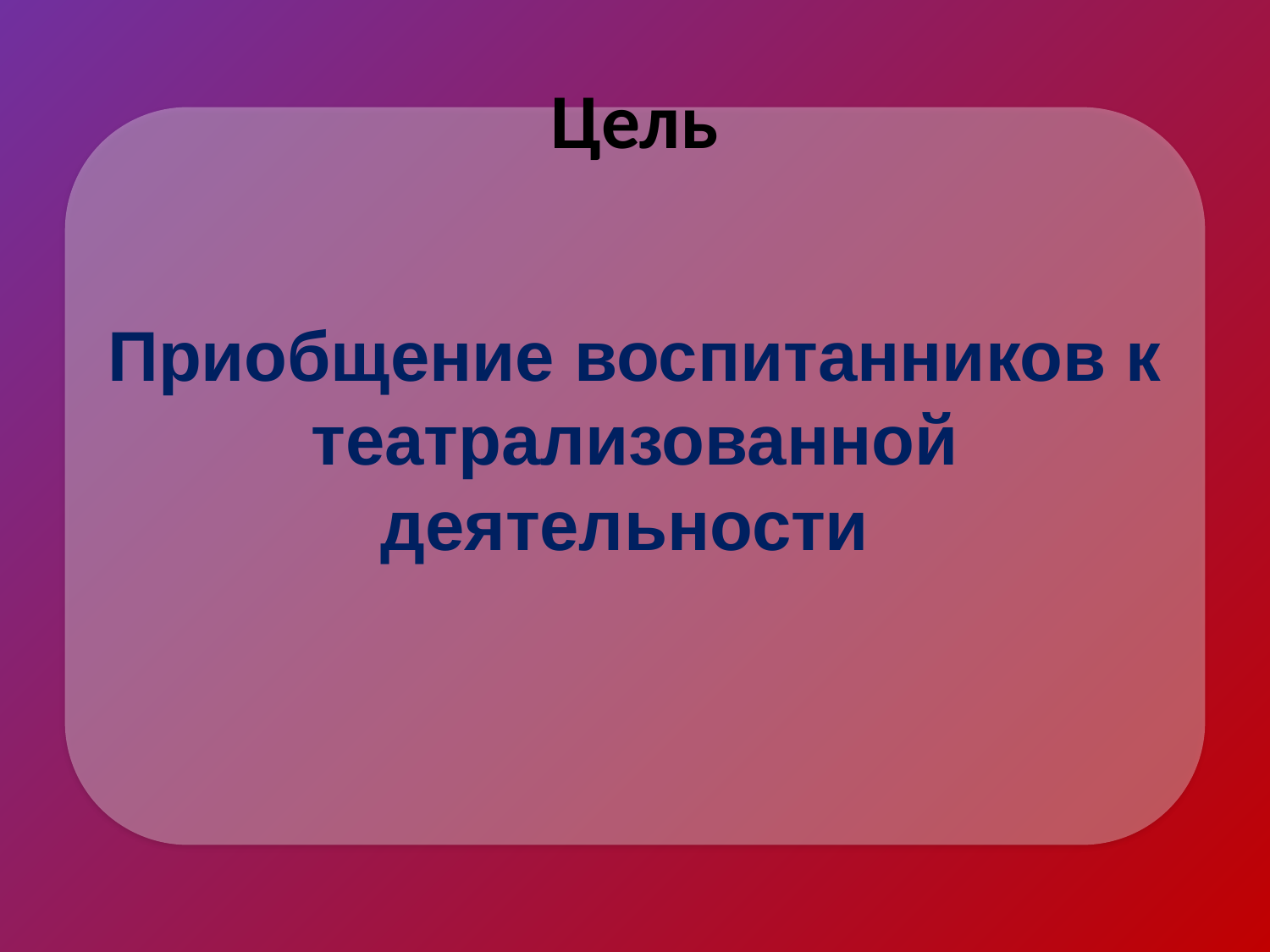

# Цель

Приобщение воспитанников к театрализованной деятельности